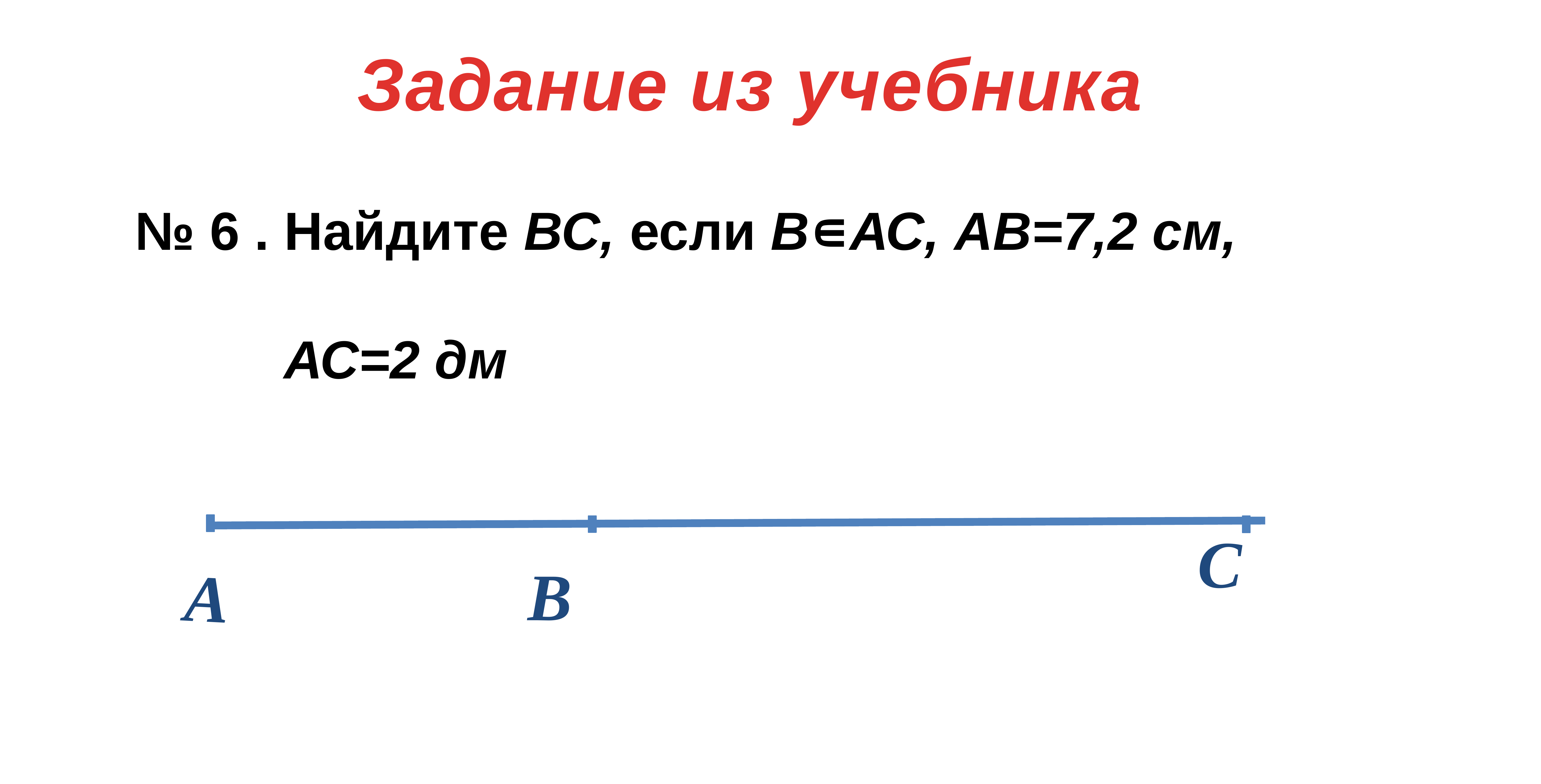

Задание из учебника
   № 6 . Найдите ВС, если В∊АС, АВ=7,2 см,

             АС=2 дм
А
В

C